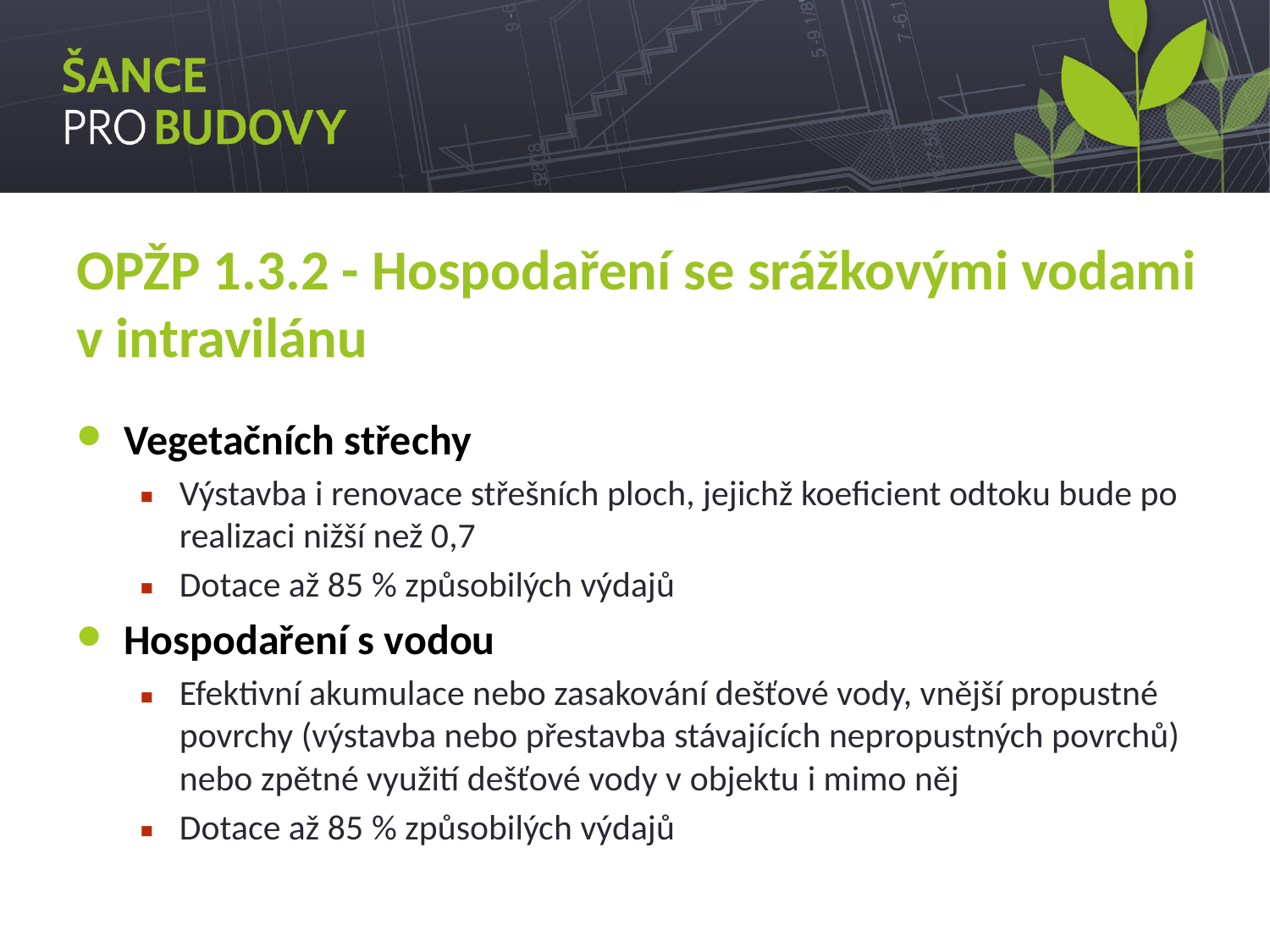

# OPŽP 1.3.2 - Hospodaření se srážkovými vodami v intravilánu
Vegetačních střechy
Výstavba i renovace střešních ploch, jejichž koeficient odtoku bude po realizaci nižší než 0,7
Dotace až 85 % způsobilých výdajů
Hospodaření s vodou
Efektivní akumulace nebo zasakování dešťové vody, vnější propustné povrchy (výstavba nebo přestavba stávajících nepropustných povrchů) nebo zpětné využití dešťové vody v objektu i mimo něj
Dotace až 85 % způsobilých výdajů